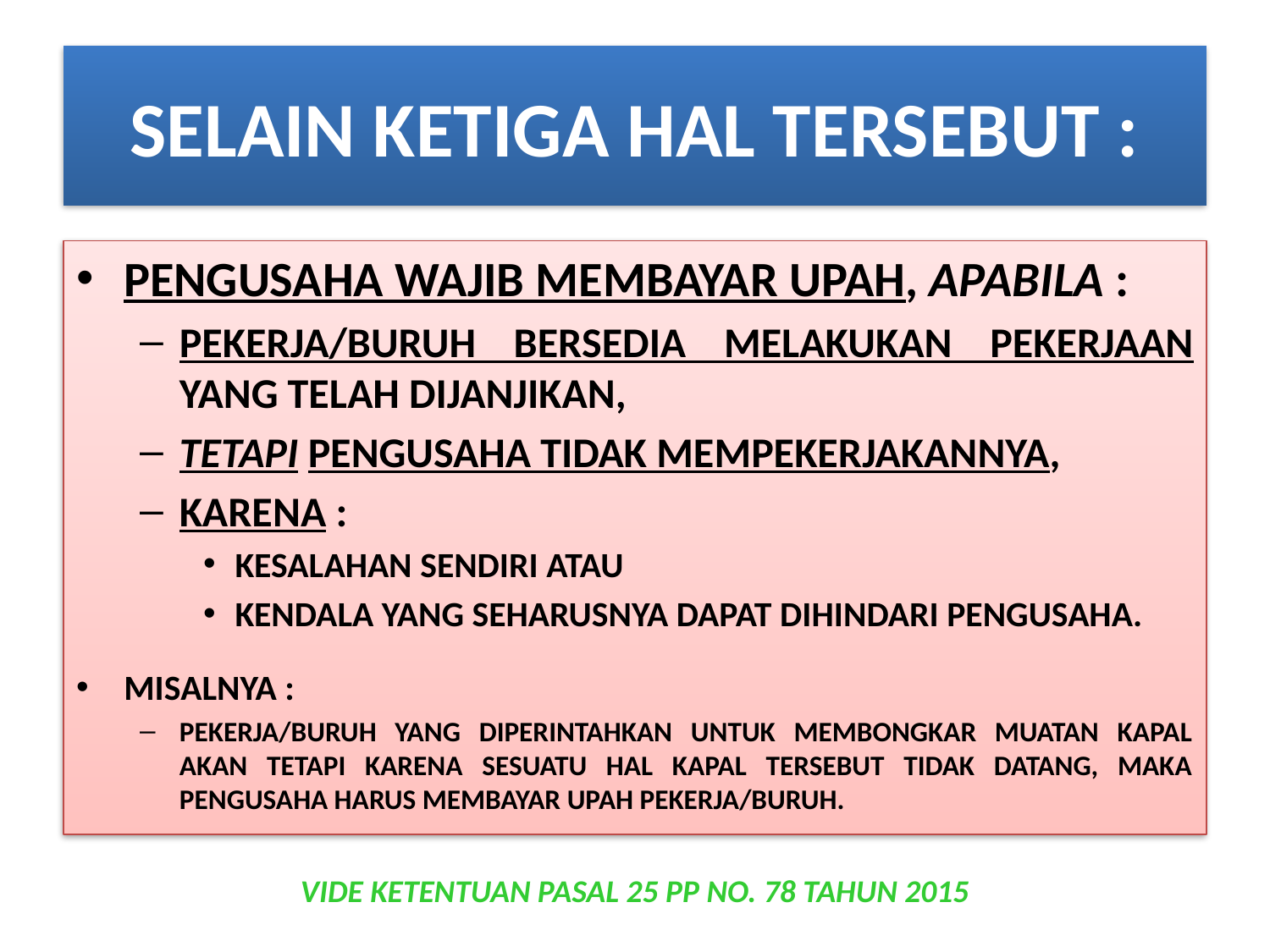

# SELAIN KETIGA HAL TERSEBUT :
PENGUSAHA WAJIB MEMBAYAR UPAH, APABILA :
PEKERJA/BURUH BERSEDIA MELAKUKAN PEKERJAAN YANG TELAH DIJANJIKAN,
TETAPI PENGUSAHA TIDAK MEMPEKERJAKANNYA,
KARENA :
KESALAHAN SENDIRI ATAU
KENDALA YANG SEHARUSNYA DAPAT DIHINDARI PENGUSAHA.

MISALNYA :
PEKERJA/BURUH YANG DIPERINTAHKAN UNTUK MEMBONGKAR MUATAN KAPAL AKAN TETAPI KARENA SESUATU HAL KAPAL TERSEBUT TIDAK DATANG, MAKA PENGUSAHA HARUS MEMBAYAR UPAH PEKERJA/BURUH.

VIDE KETENTUAN PASAL 25 PP NO. 78 TAHUN 2015